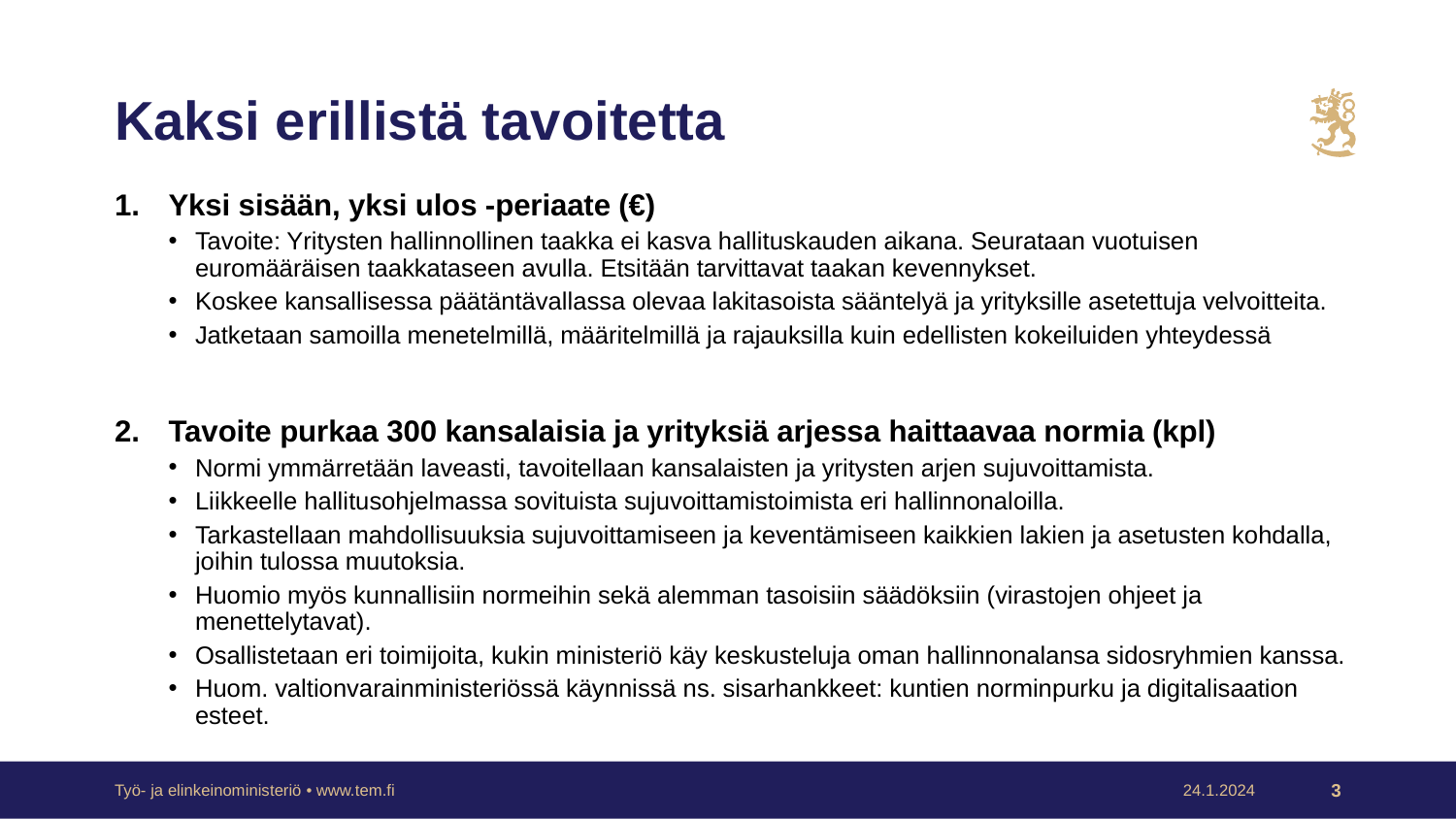

# Kaksi erillistä tavoitetta
Yksi sisään, yksi ulos -periaate (€)
Tavoite: Yritysten hallinnollinen taakka ei kasva hallituskauden aikana. Seurataan vuotuisen euromääräisen taakkataseen avulla. Etsitään tarvittavat taakan kevennykset.
Koskee kansallisessa päätäntävallassa olevaa lakitasoista sääntelyä ja yrityksille asetettuja velvoitteita.
Jatketaan samoilla menetelmillä, määritelmillä ja rajauksilla kuin edellisten kokeiluiden yhteydessä

Tavoite purkaa 300 kansalaisia ja yrityksiä arjessa haittaavaa normia (kpl)
Normi ymmärretään laveasti, tavoitellaan kansalaisten ja yritysten arjen sujuvoittamista.
Liikkeelle hallitusohjelmassa sovituista sujuvoittamistoimista eri hallinnonaloilla.
Tarkastellaan mahdollisuuksia sujuvoittamiseen ja keventämiseen kaikkien lakien ja asetusten kohdalla, joihin tulossa muutoksia.
Huomio myös kunnallisiin normeihin sekä alemman tasoisiin säädöksiin (virastojen ohjeet ja menettelytavat).
Osallistetaan eri toimijoita, kukin ministeriö käy keskusteluja oman hallinnonalansa sidosryhmien kanssa.
Huom. valtionvarainministeriössä käynnissä ns. sisarhankkeet: kuntien norminpurku ja digitalisaation esteet.

Työ- ja elinkeinoministeriö • www.tem.fi
24.1.2024
3